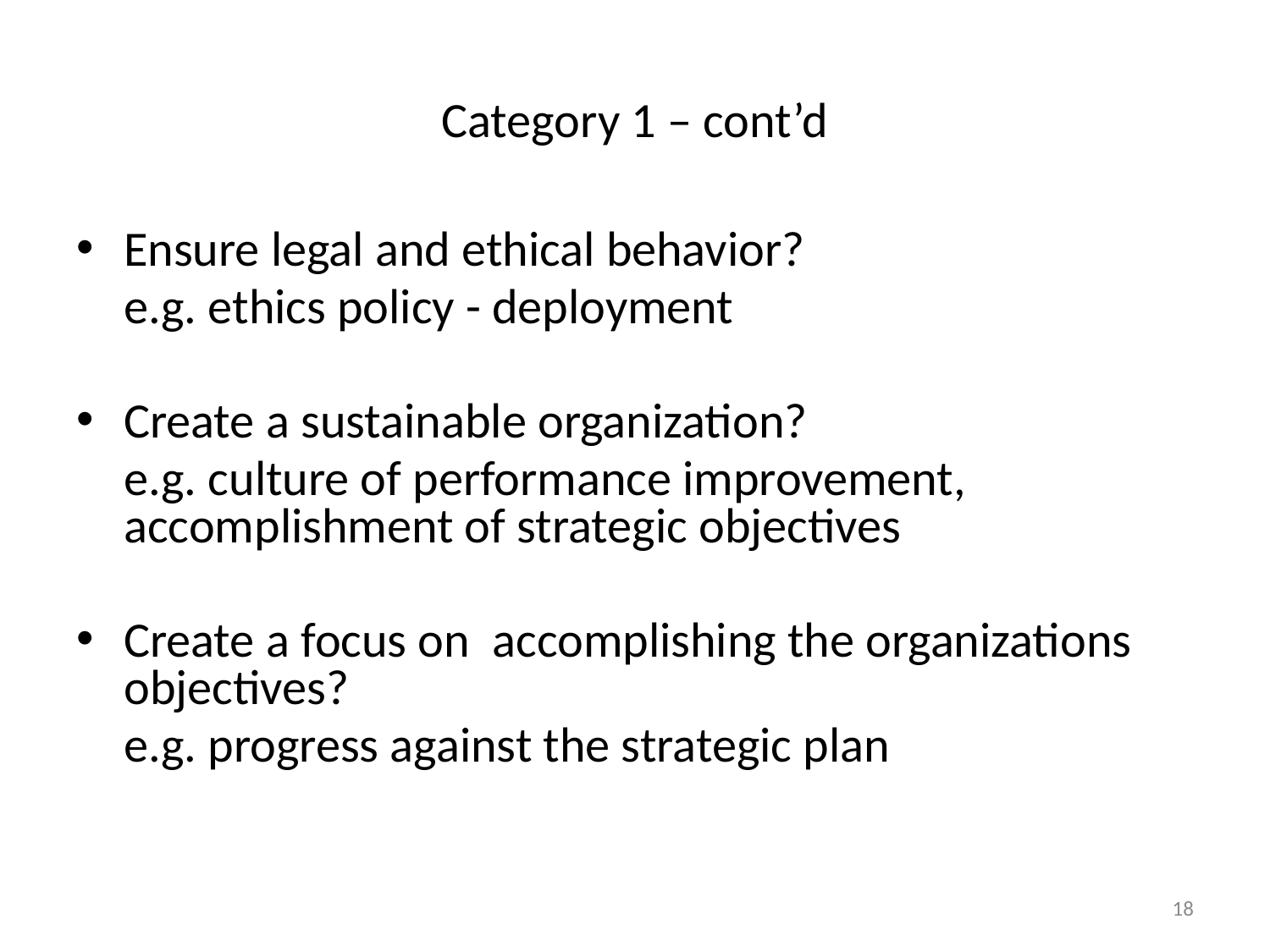

# Category 1 – cont’d
Ensure legal and ethical behavior?
	e.g. ethics policy - deployment

Create a sustainable organization?
	e.g. culture of performance improvement, 	 	 accomplishment of strategic objectives

Create a focus on  accomplishing the organizations objectives?
	e.g. progress against the strategic plan

18